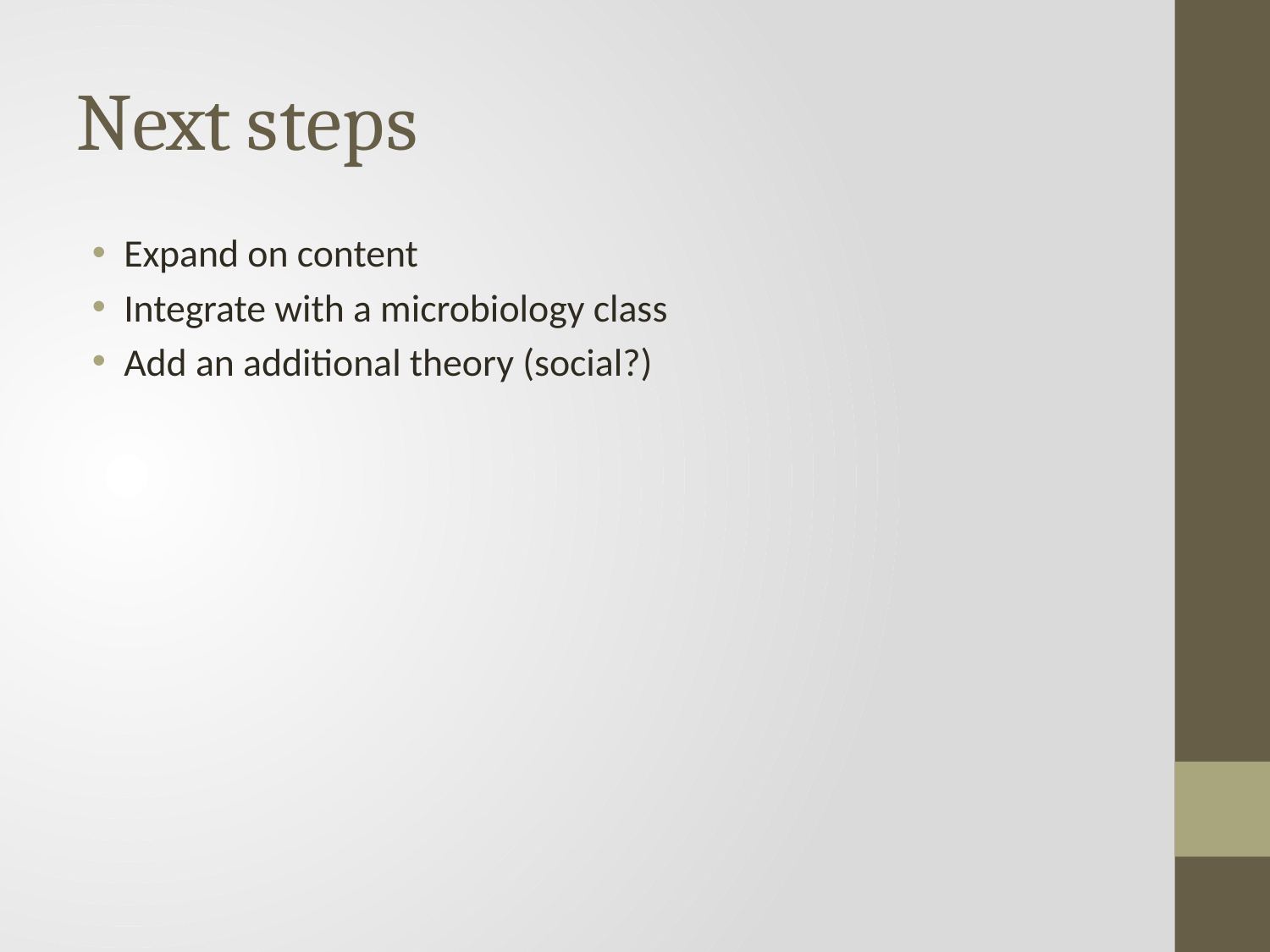

# Next steps
Expand on content
Integrate with a microbiology class
Add an additional theory (social?)